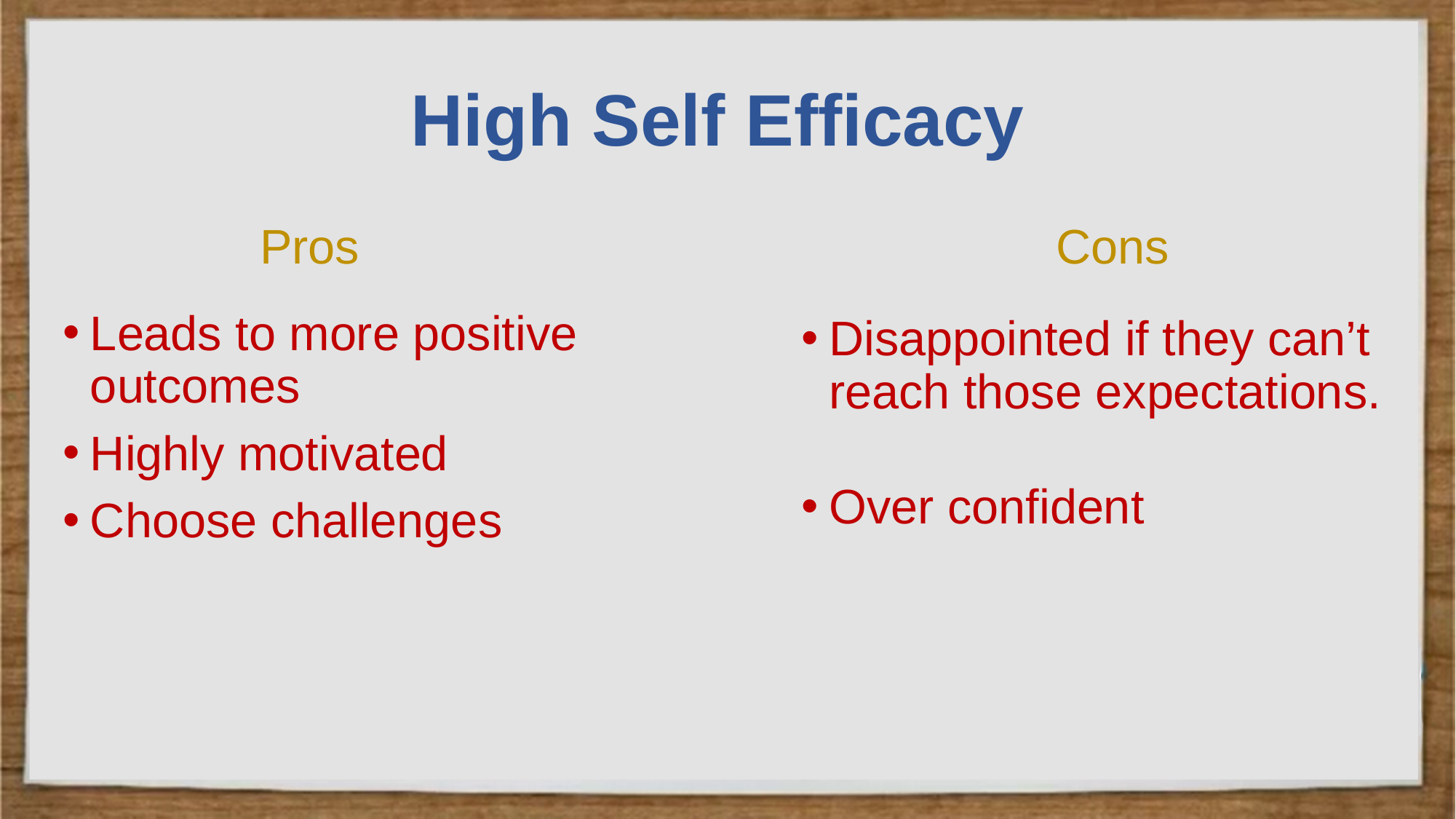

# High Self Efficacy
Cons
Pros
Leads to more positive outcomes
Highly motivated
Choose challenges

Disappointed if they can’t reach those expectations.

Over confident